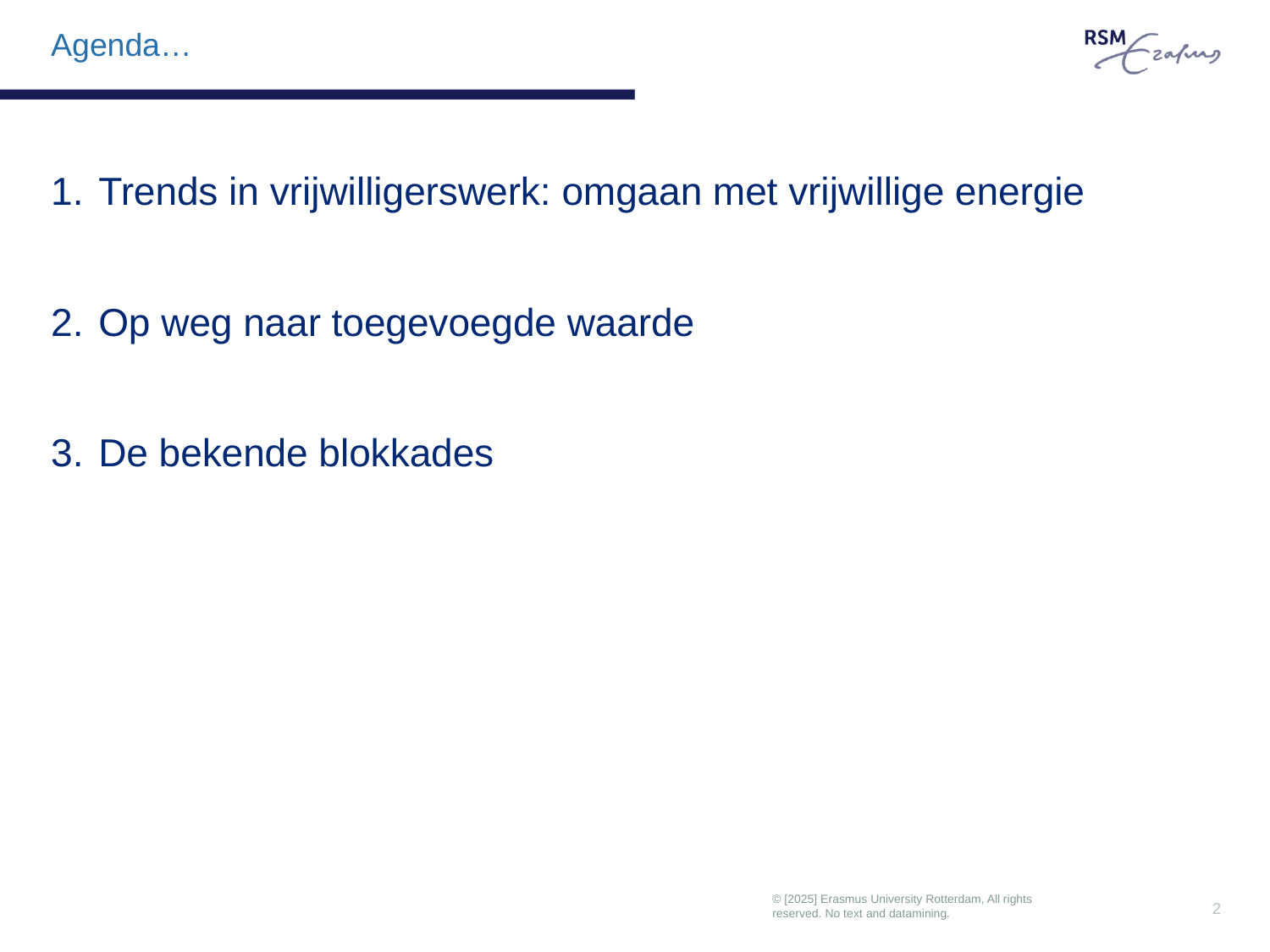

# Agenda…
Trends in vrijwilligerswerk: omgaan met vrijwillige energie

Op weg naar toegevoegde waarde

De bekende blokkades

2
© [2025] Erasmus University Rotterdam, All rights reserved. No text and datamining.